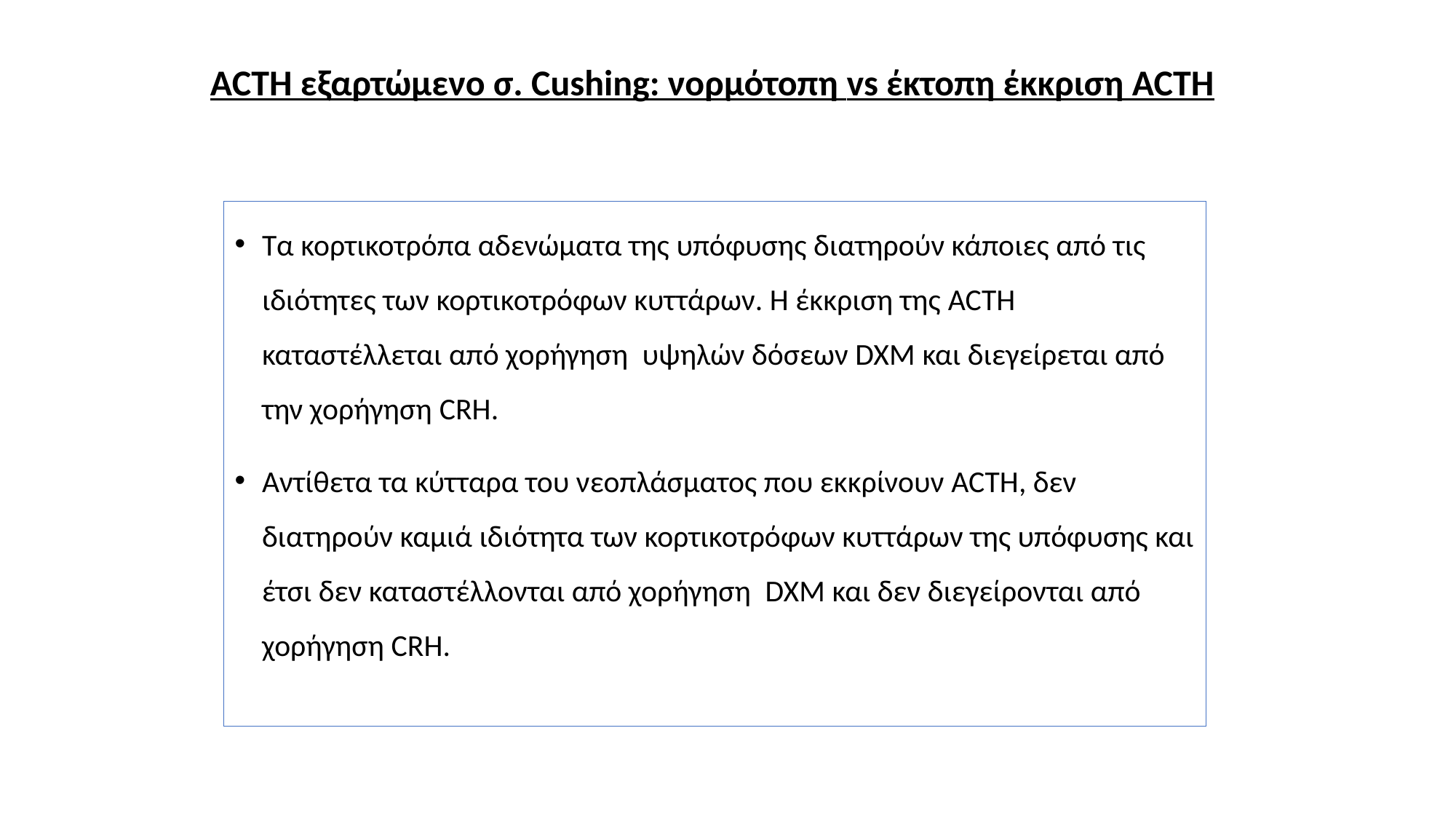

ACTH εξαρτώμενο σ. Cushing: νορμότοπη vs έκτοπη έκκριση ACTH
Τα κορτικοτρόπα αδενώματα της υπόφυσης διατηρούν κάποιες από τις ιδιότητες των κορτικοτρόφων κυττάρων. Η έκκριση της ACTH  καταστέλλεται από χορήγηση  υψηλών δόσεων DXM και διεγείρεται από την χορήγηση CRH.
Αντίθετα τα κύτταρα του νεοπλάσματος που εκκρίνουν ACTH, δεν διατηρούν καμιά ιδιότητα των κορτικοτρόφων κυττάρων της υπόφυσης και έτσι δεν καταστέλλονται από χορήγηση  DXM και δεν διεγείρονται από χορήγηση CRH.